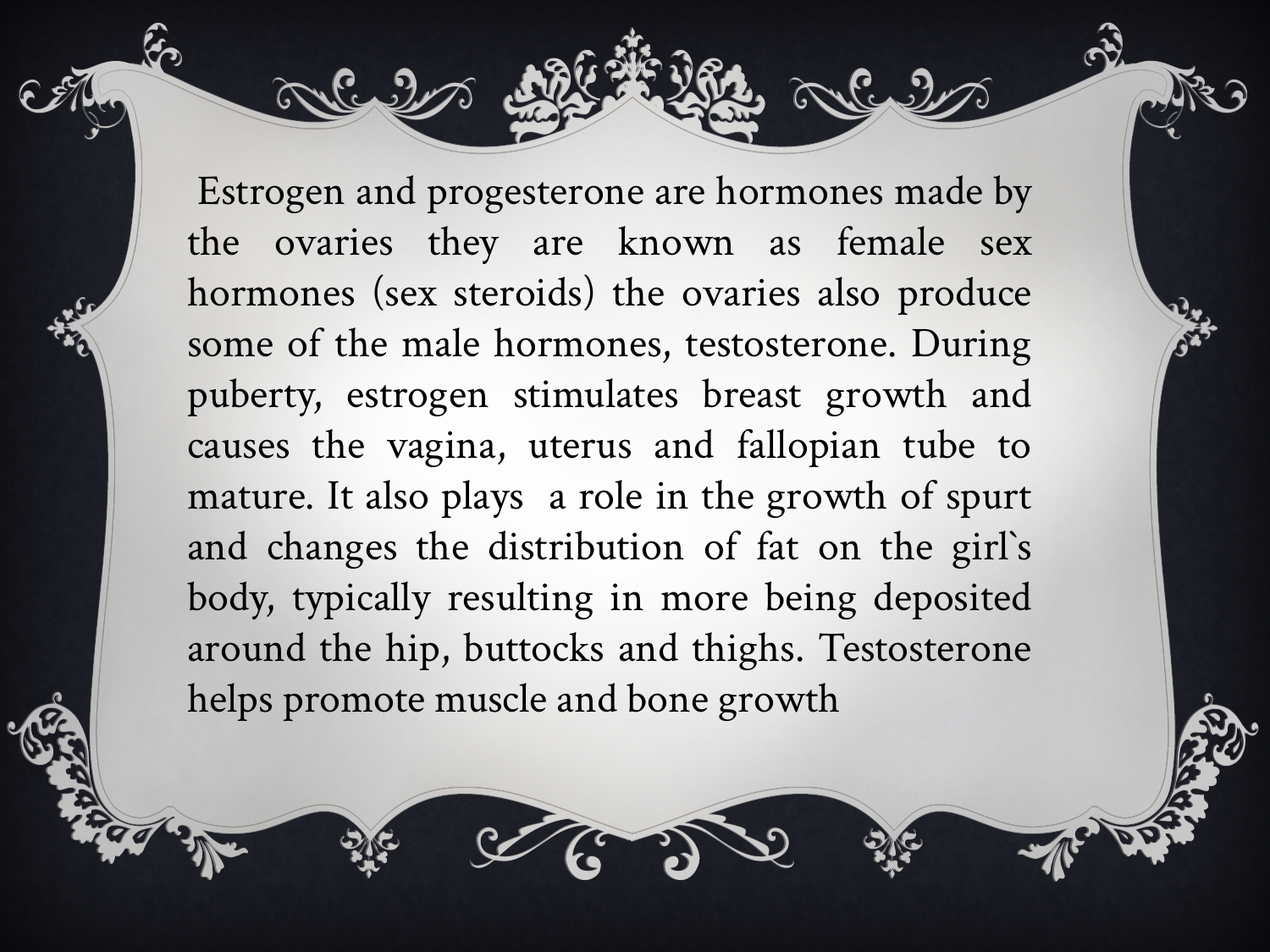

Estrogen and progesterone are hormones made by the ovaries they are known as female sex hormones (sex steroids) the ovaries also produce some of the male hormones, testosterone. During puberty, estrogen stimulates breast growth and causes the vagina, uterus and fallopian tube to mature. It also plays  a role in the growth of spurt and changes the distribution of fat on the girl`s body, typically resulting in more being deposited around the hip, buttocks and thighs. Testosterone helps promote muscle and bone growth